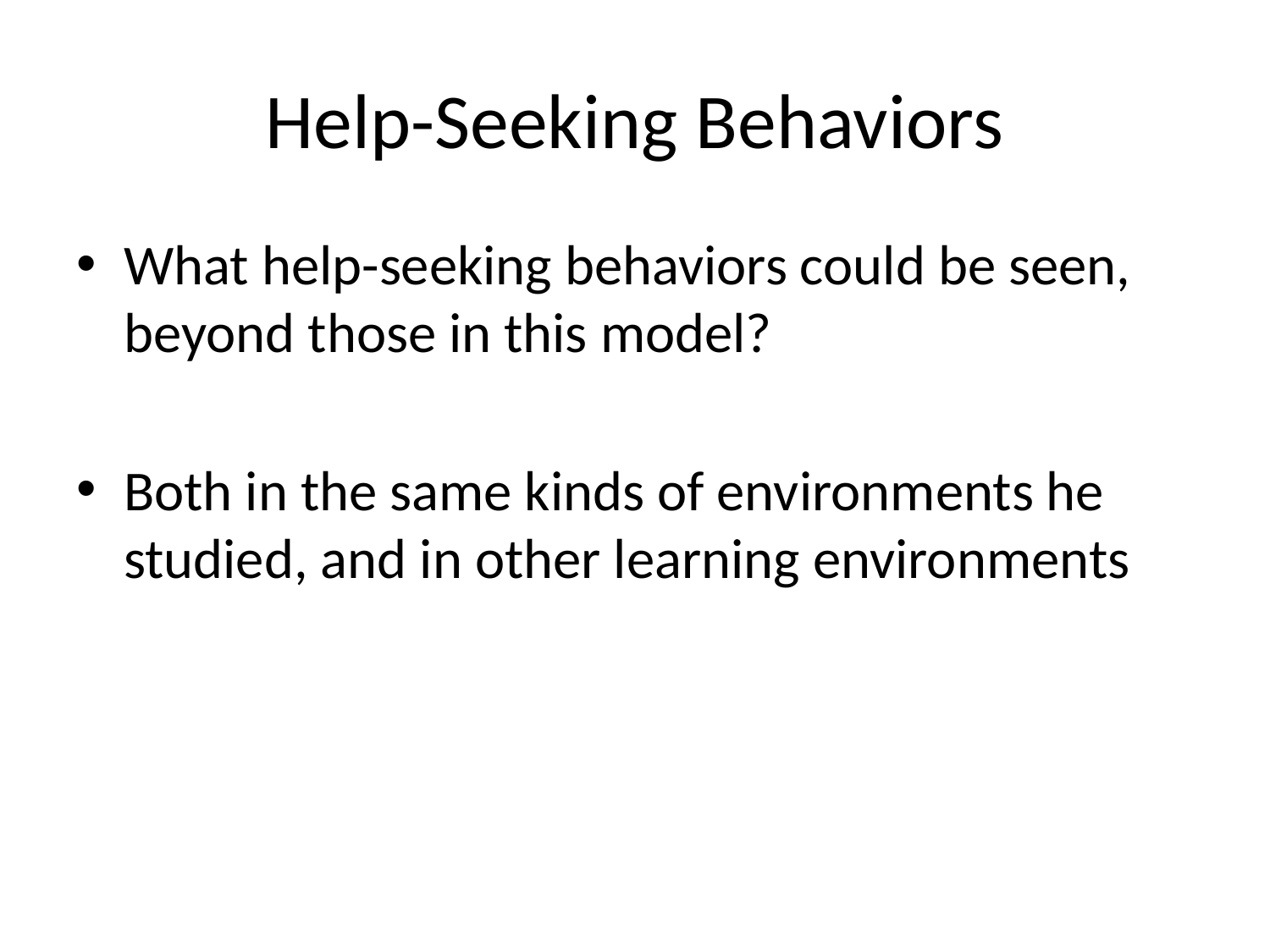

# Help-Seeking Behaviors
What help-seeking behaviors could be seen, beyond those in this model?

Both in the same kinds of environments he studied, and in other learning environments